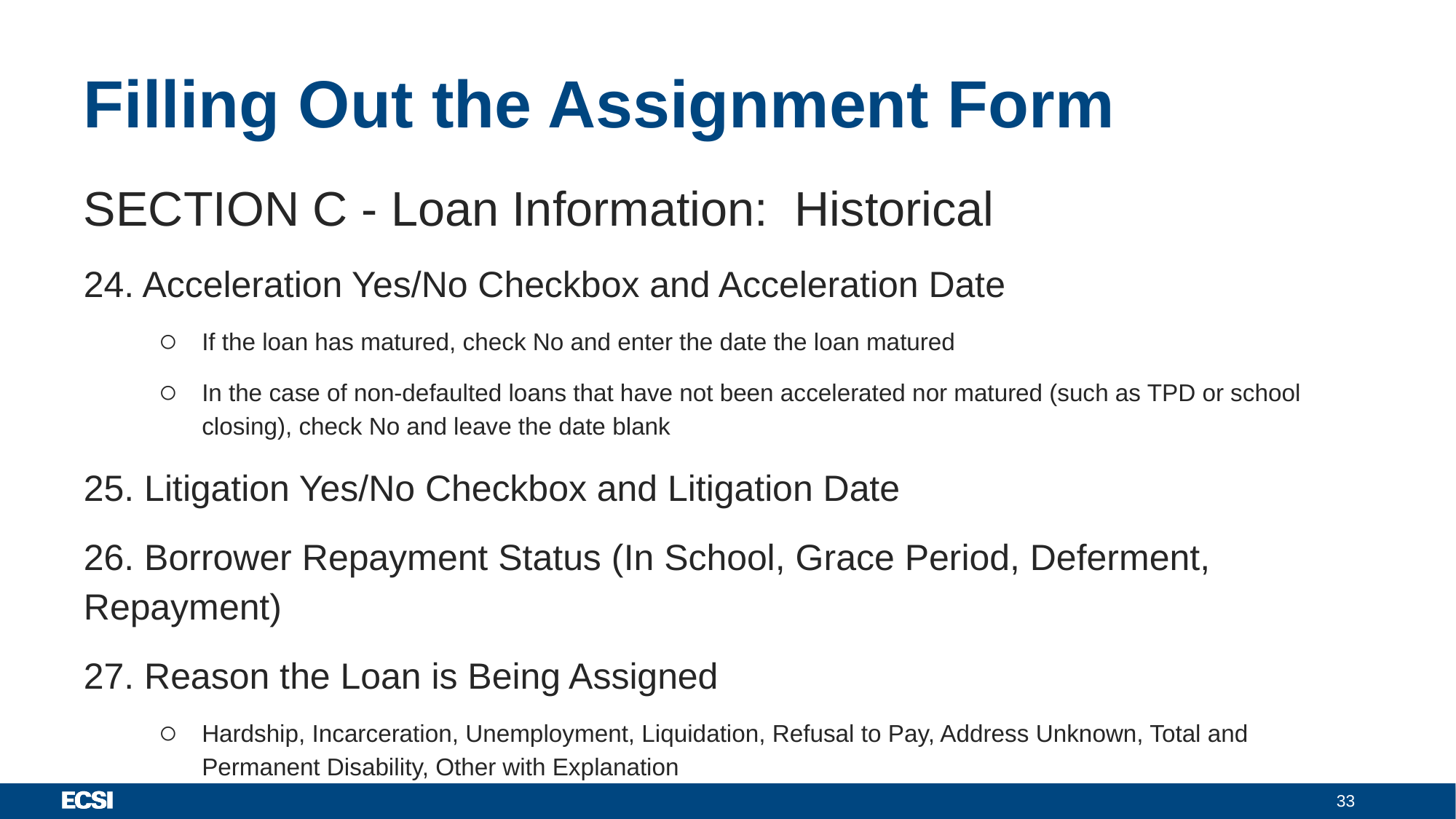

# Filling Out the Assignment Form
SECTION C - Loan Information:  Historical
24. Acceleration Yes/No Checkbox and Acceleration Date
If the loan has matured, check No and enter the date the loan matured
In the case of non-defaulted loans that have not been accelerated nor matured (such as TPD or school closing), check No and leave the date blank
25. Litigation Yes/No Checkbox and Litigation Date
26. Borrower Repayment Status (In School, Grace Period, Deferment, Repayment)
27. Reason the Loan is Being Assigned
Hardship, Incarceration, Unemployment, Liquidation, Refusal to Pay, Address Unknown, Total and Permanent Disability, Other with Explanation